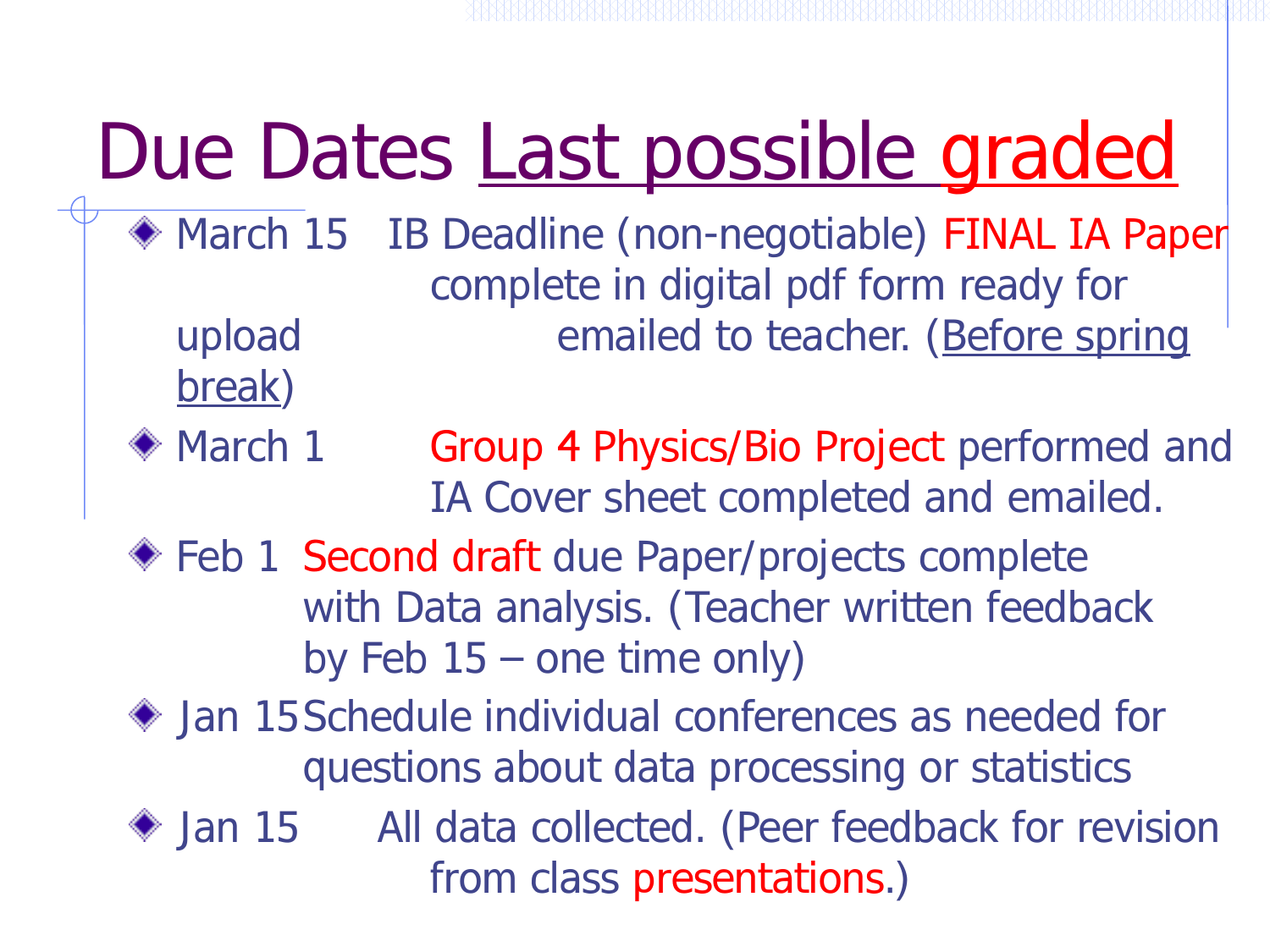

# Due Dates Last possible graded
March 15   IB Deadline (non-negotiable) FINAL IA Paper 		complete in digital pdf form ready for upload 		emailed to teacher. (Before spring break)
March 1	Group 4 Physics/Bio Project performed and 		IA Cover sheet completed and emailed.
Feb 1 	Second draft due Paper/projects complete 		with Data analysis. (Teacher written feedback 		by Feb 15 – one time only)
Jan 15	Schedule individual conferences as needed for 		questions about data processing or statistics
Jan 15      All data collected. (Peer feedback for revision 		from class presentations.)